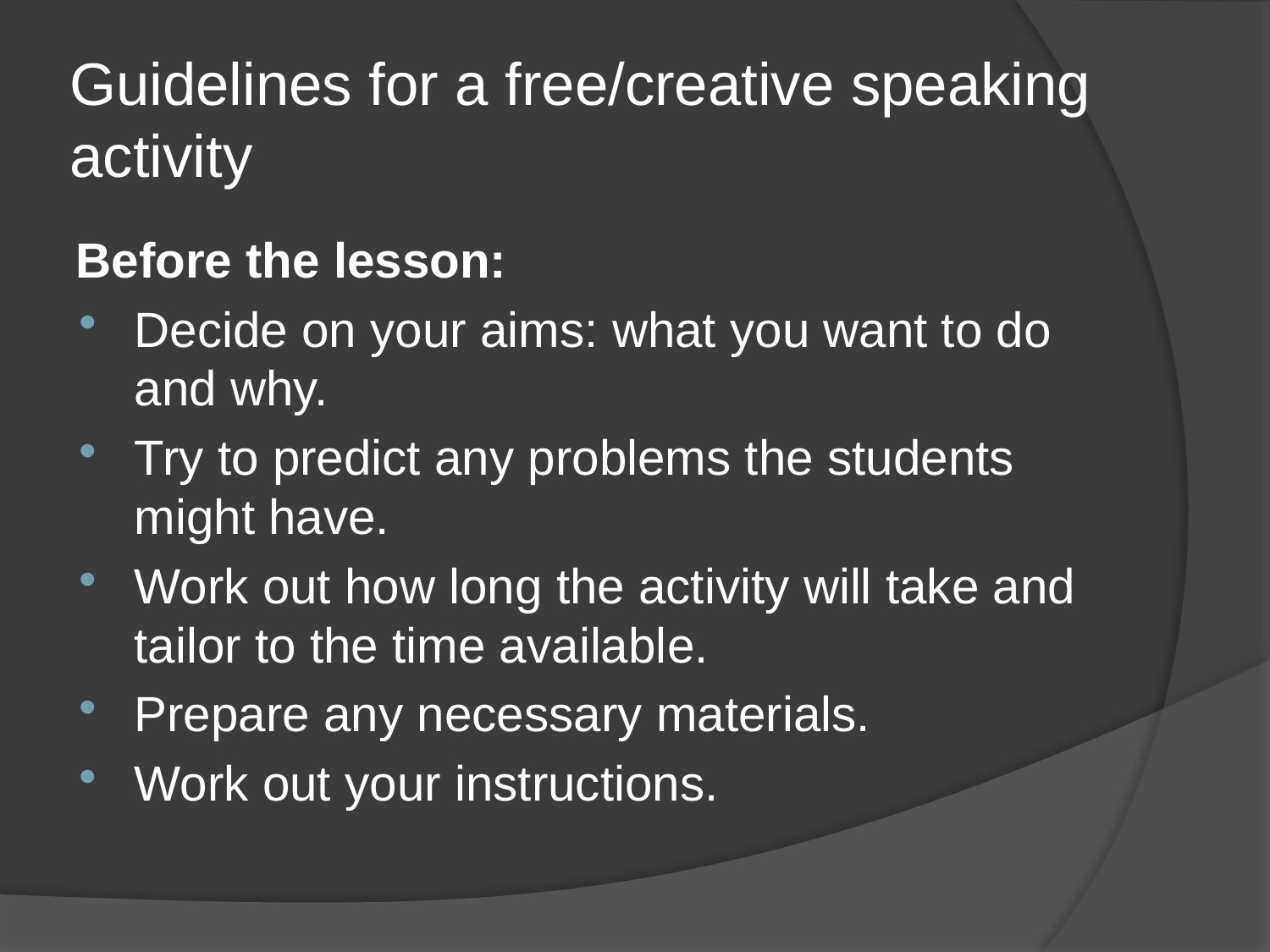

# Guidelines for a free/creative speaking activity
Before the lesson:
Decide on your aims: what you want to do and why.
Try to predict any problems the students might have.
Work out how long the activity will take and tailor to the time available.
Prepare any necessary materials.
Work out your instructions.